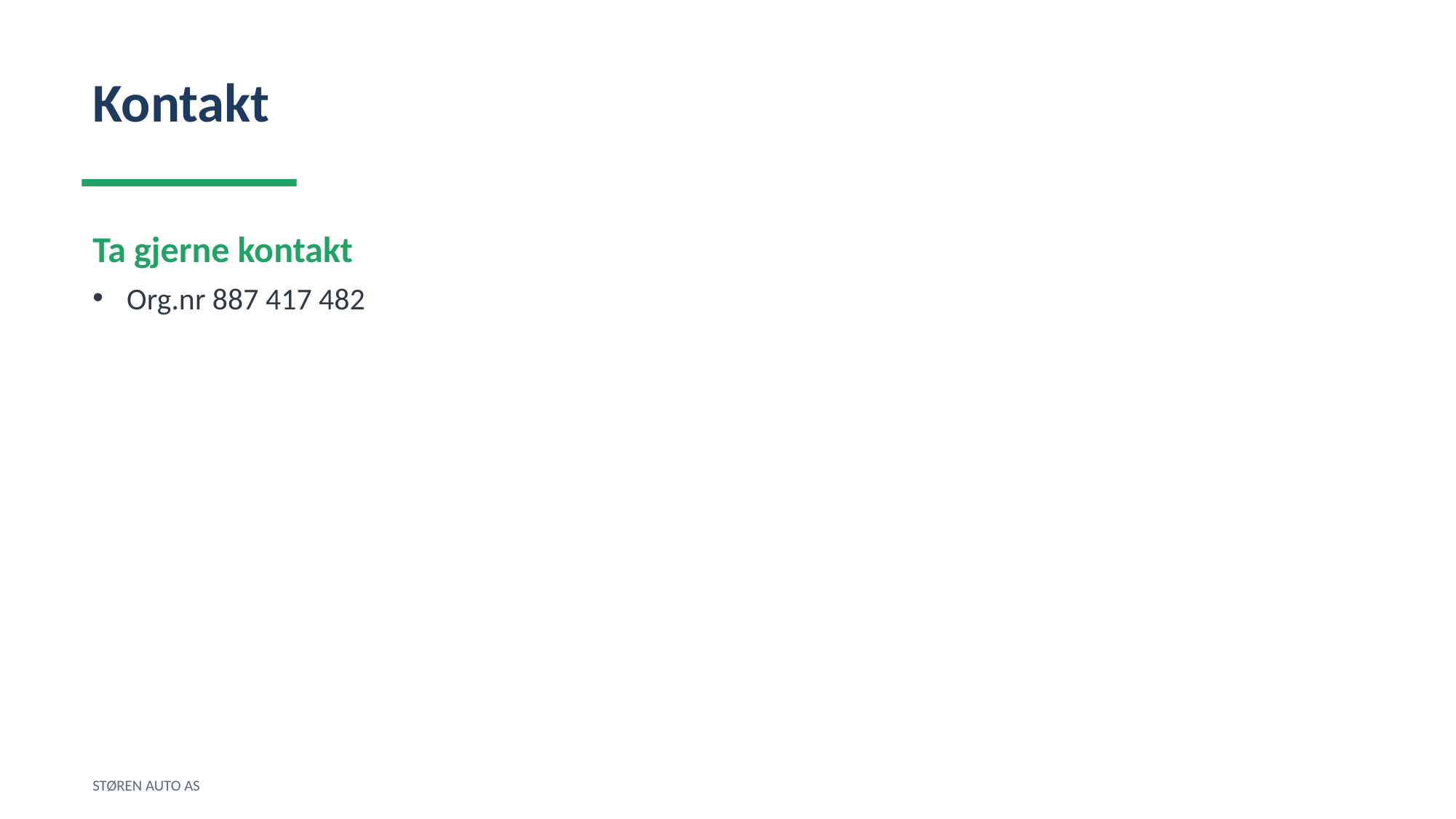

Kontakt

Ta gjerne kontakt
Org.nr 887 417 482
STØREN AUTO AS